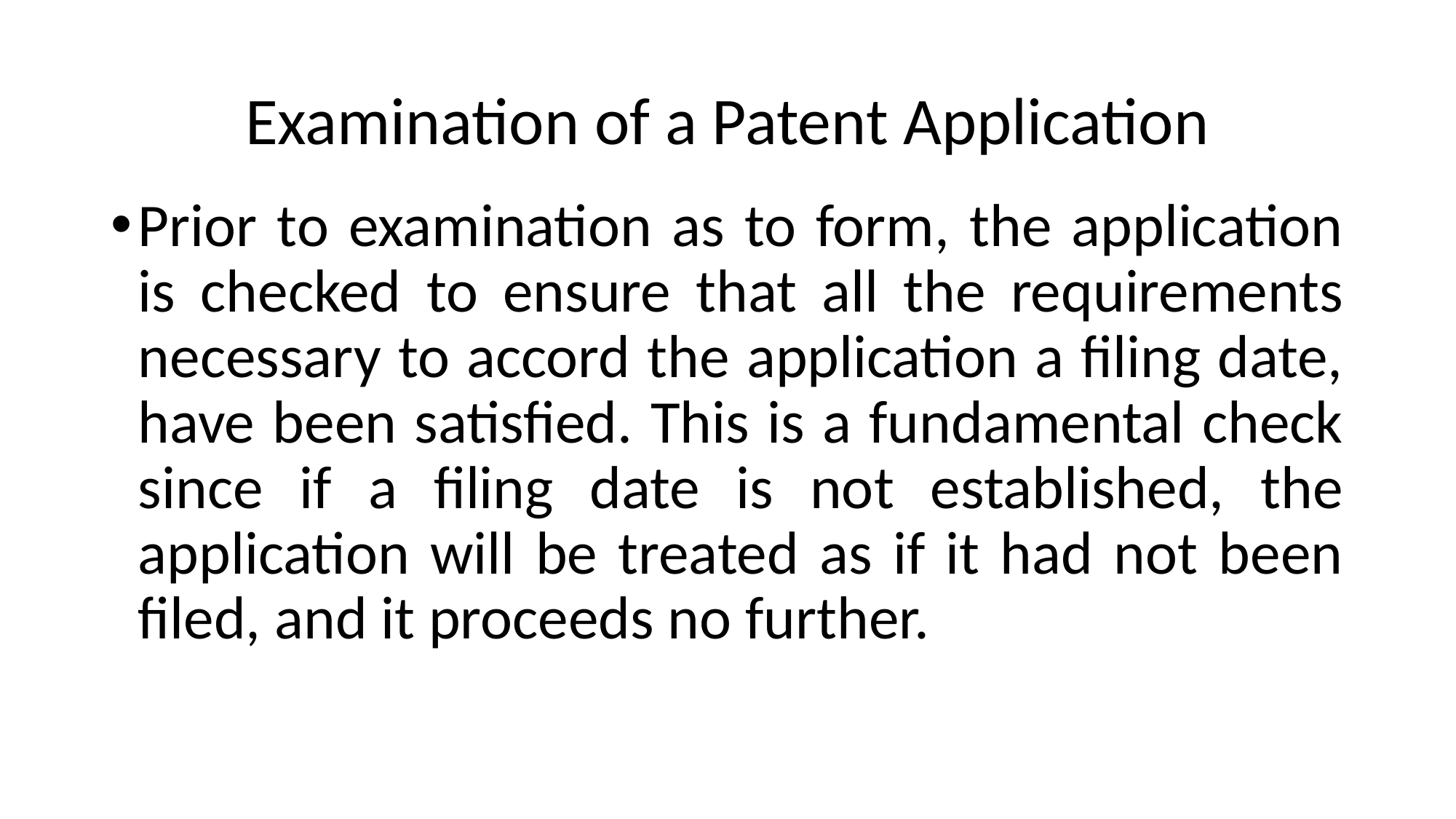

# Examination of a Patent Application
Prior to examination as to form, the application is checked to ensure that all the requirements necessary to accord the application a filing date, have been satisfied. This is a fundamental check since if a filing date is not established, the application will be treated as if it had not been filed, and it proceeds no further.